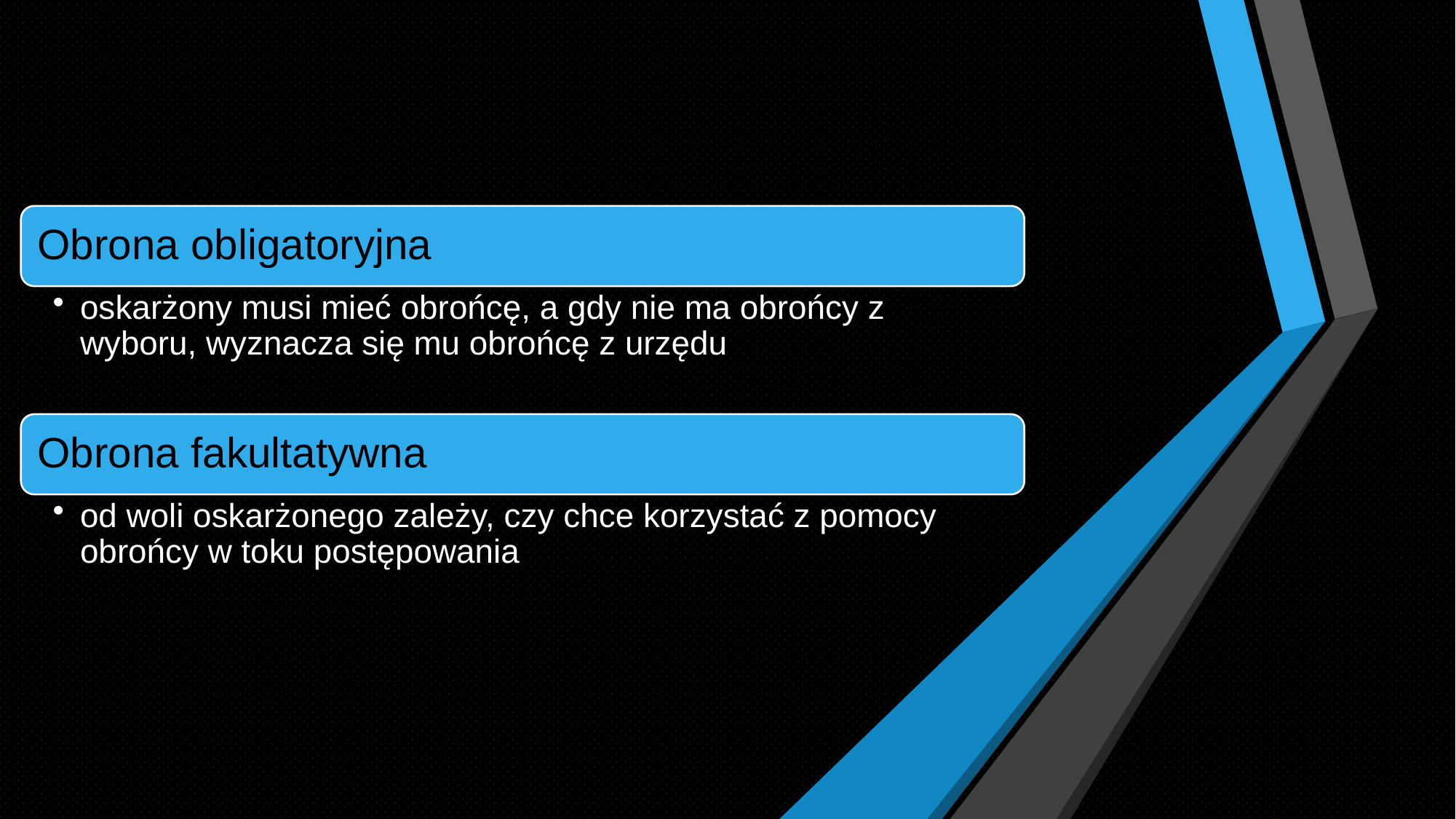

Obrona obligatoryjna
oskarżony musi mieć obrońcę, a gdy nie ma obrońcy z wyboru, wyznacza się mu obrońcę z urzędu

Obrona fakultatywna
od woli oskarżonego zależy, czy chce korzystać z pomocy obrońcy w toku postępowania